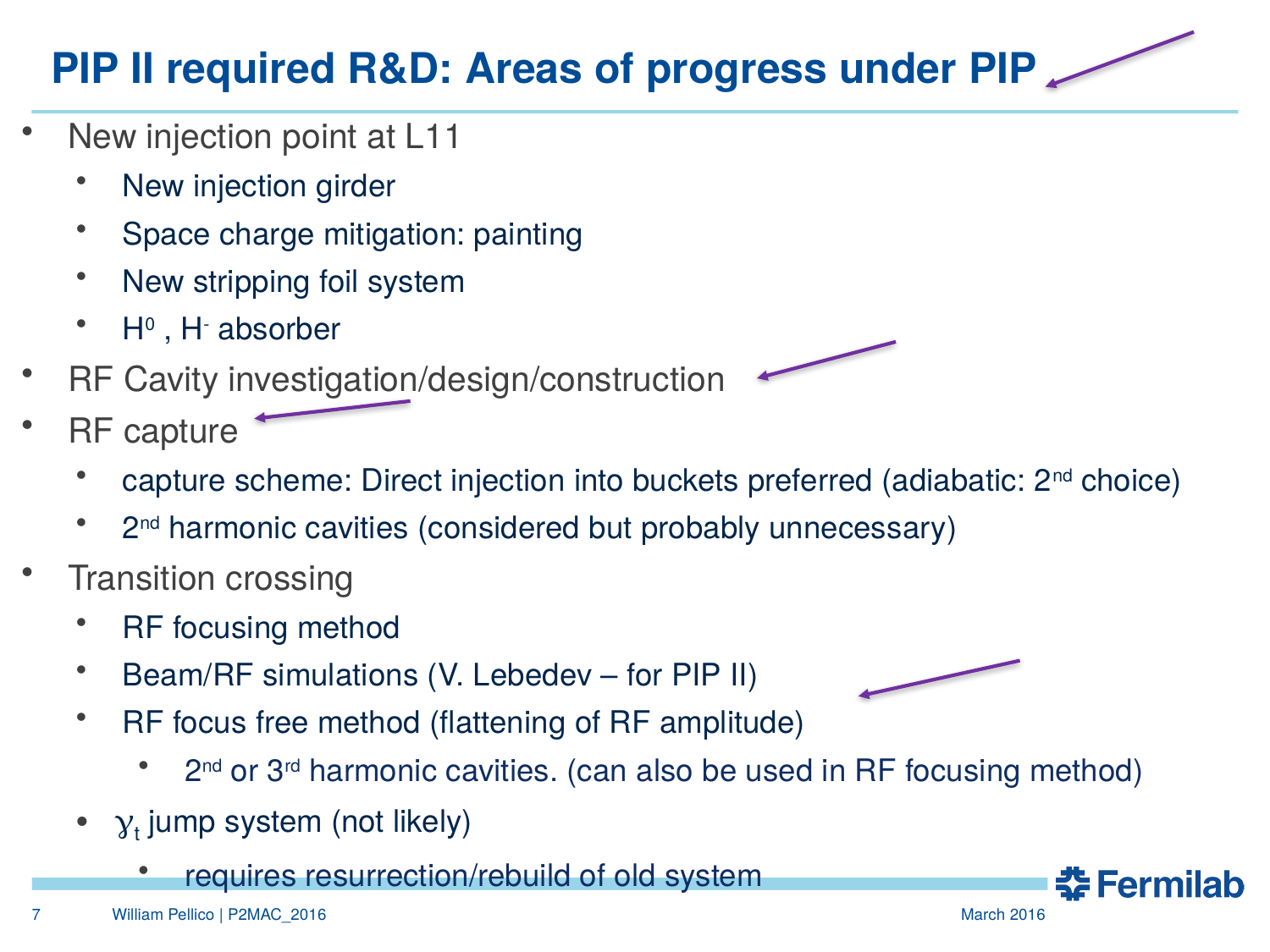

# PIP II required R&D: Areas of progress under PIP
New injection point at L11
New injection girder
Space charge mitigation: painting
New stripping foil system
H0 , H- absorber
RF Cavity investigation/design/construction
RF capture
capture scheme: Direct injection into buckets preferred (adiabatic: 2nd choice)
2nd harmonic cavities (considered but probably unnecessary)
Transition crossing
RF focusing method
Beam/RF simulations (V. Lebedev – for PIP II)
RF focus free method (flattening of RF amplitude)
2nd or 3rd harmonic cavities. (can also be used in RF focusing method)
γt jump system (not likely)
requires resurrection/rebuild of old system
7
William Pellico | P2MAC_2016
March 2016